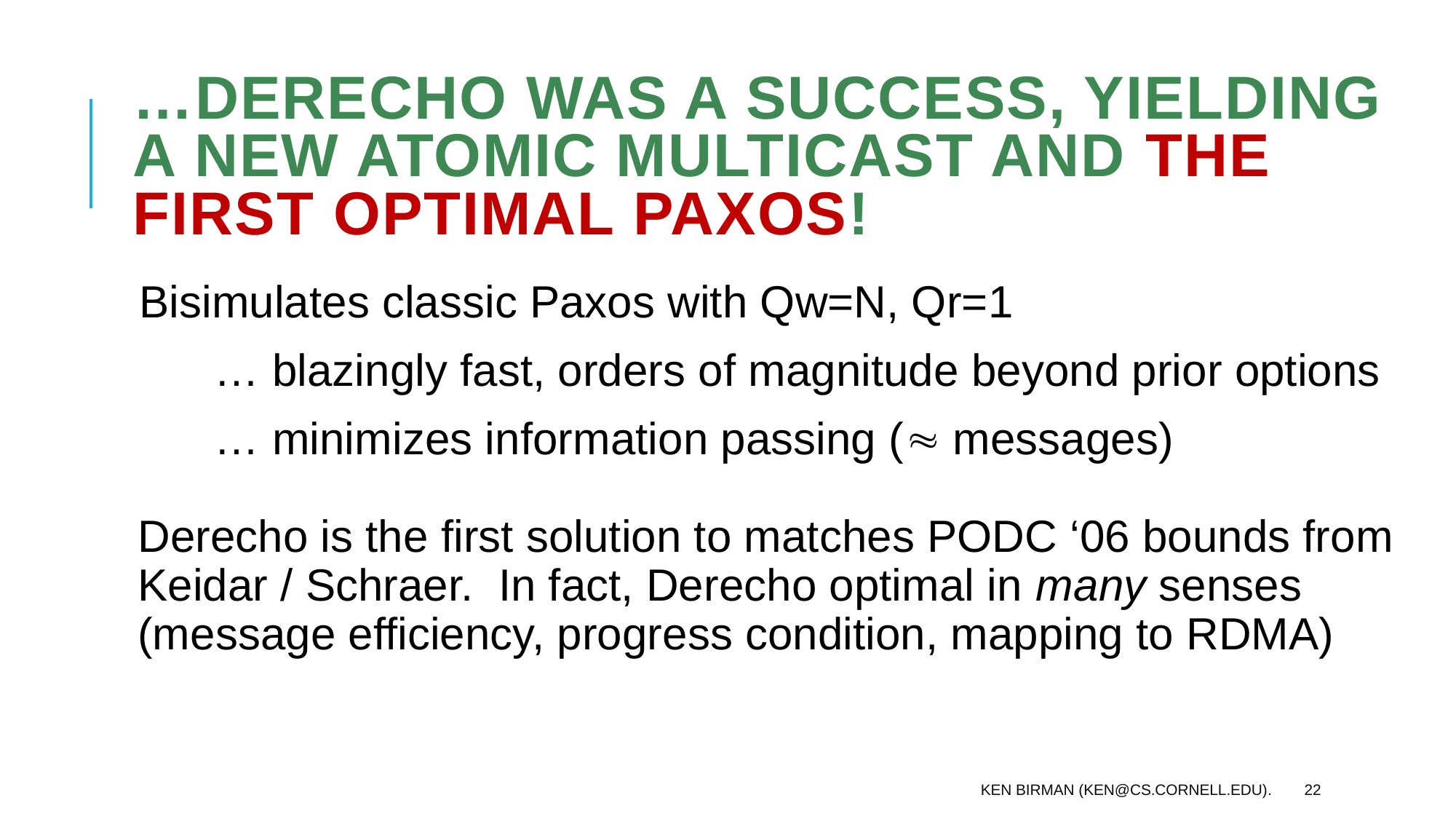

# …Derecho was a success, yielding a new atomic multicast and the first optimal Paxos!
Bisimulates classic Paxos with Qw=N, Qr=1
      … blazingly fast, orders of magnitude beyond prior options
      … minimizes information passing (≈ messages)
Derecho is the first solution to matches PODC ‘06 bounds from Keidar / Schraer.  In fact, Derecho optimal in many senses (message efficiency, progress condition, mapping to RDMA)

Ken Birman (ken@cs.cornell.edu).
22